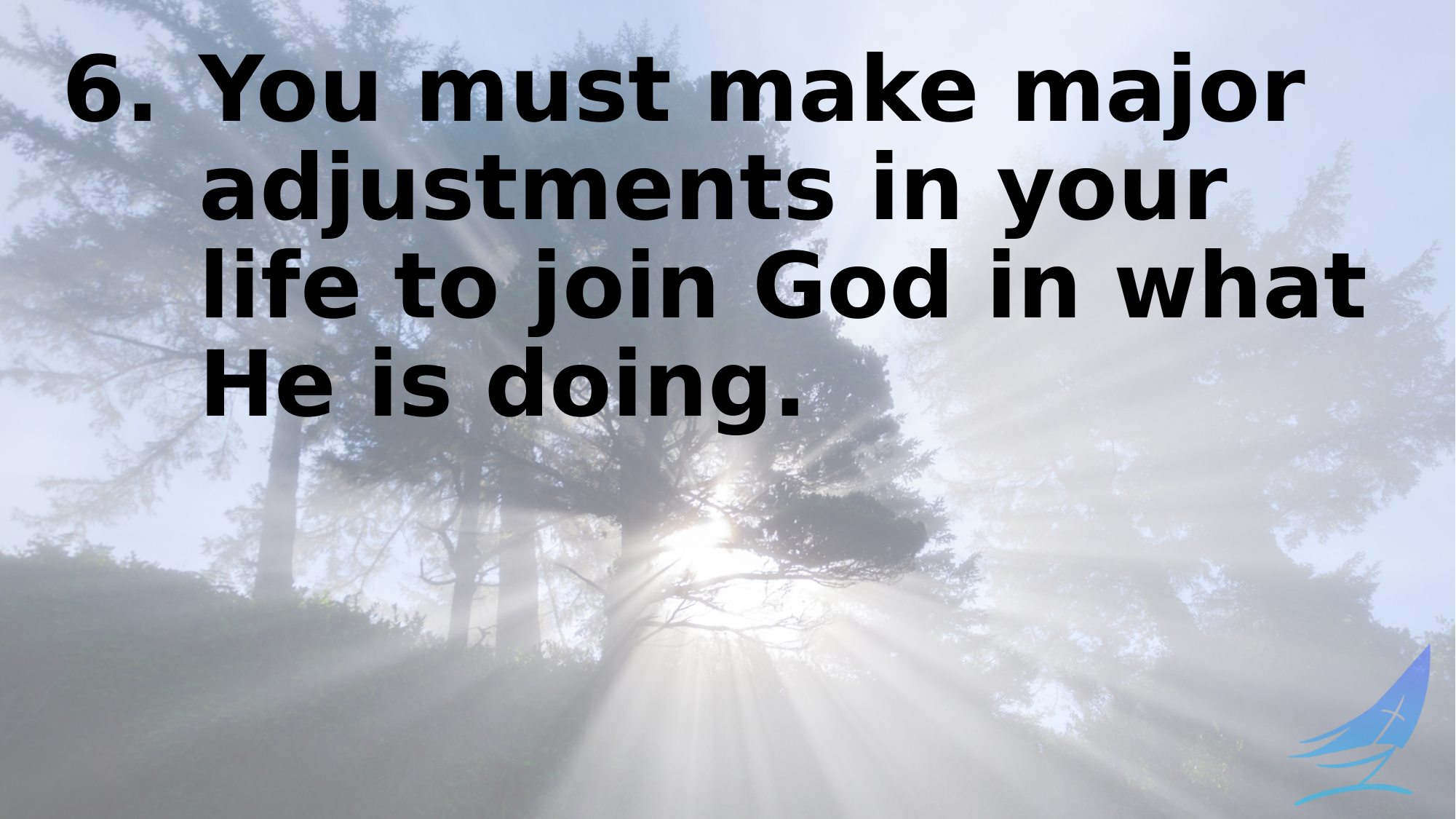

You must make major adjustments in your life to join God in what He is doing.